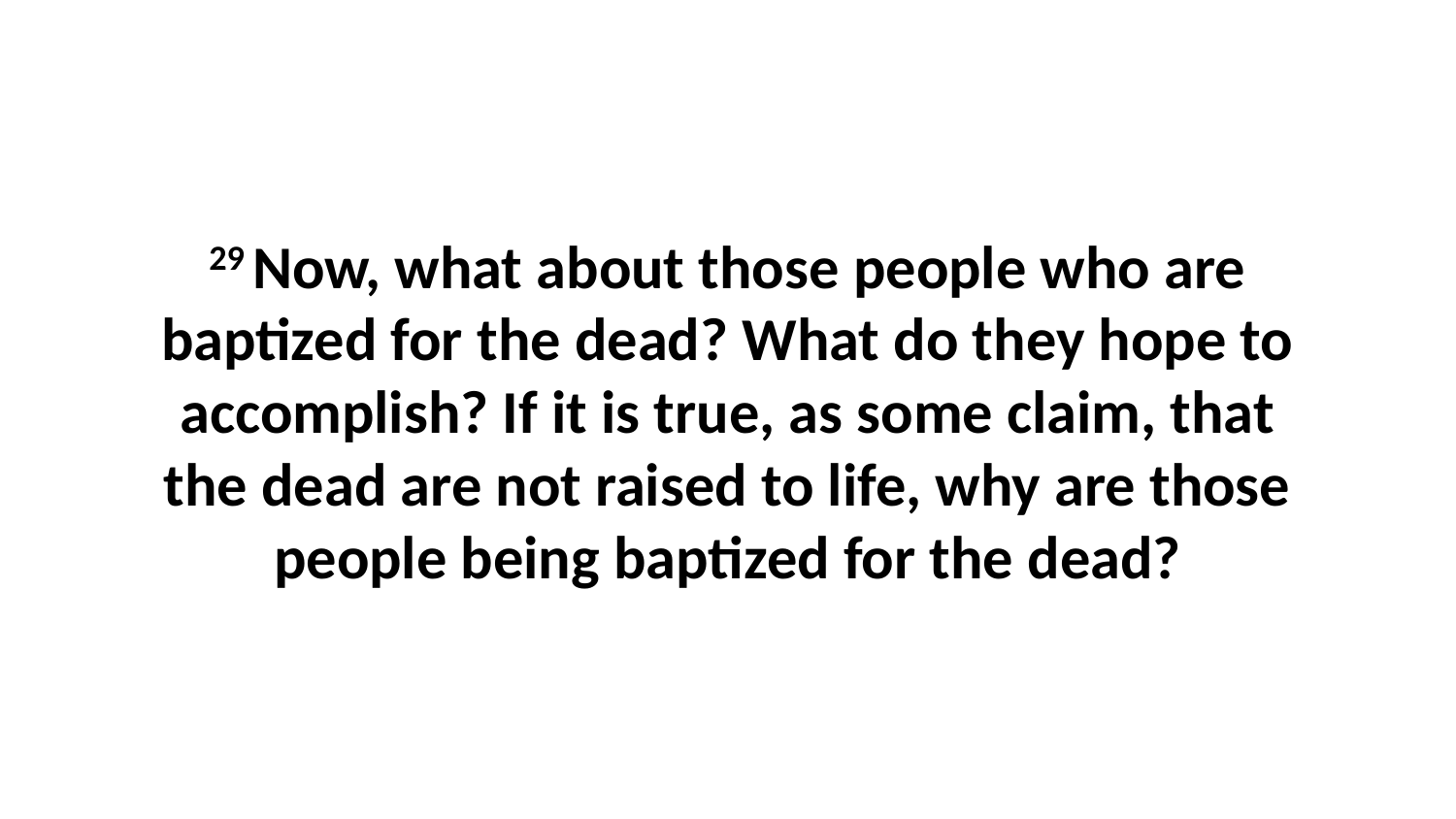

29 Now, what about those people who are baptized for the dead? What do they hope to accomplish? If it is true, as some claim, that the dead are not raised to life, why are those people being baptized for the dead?